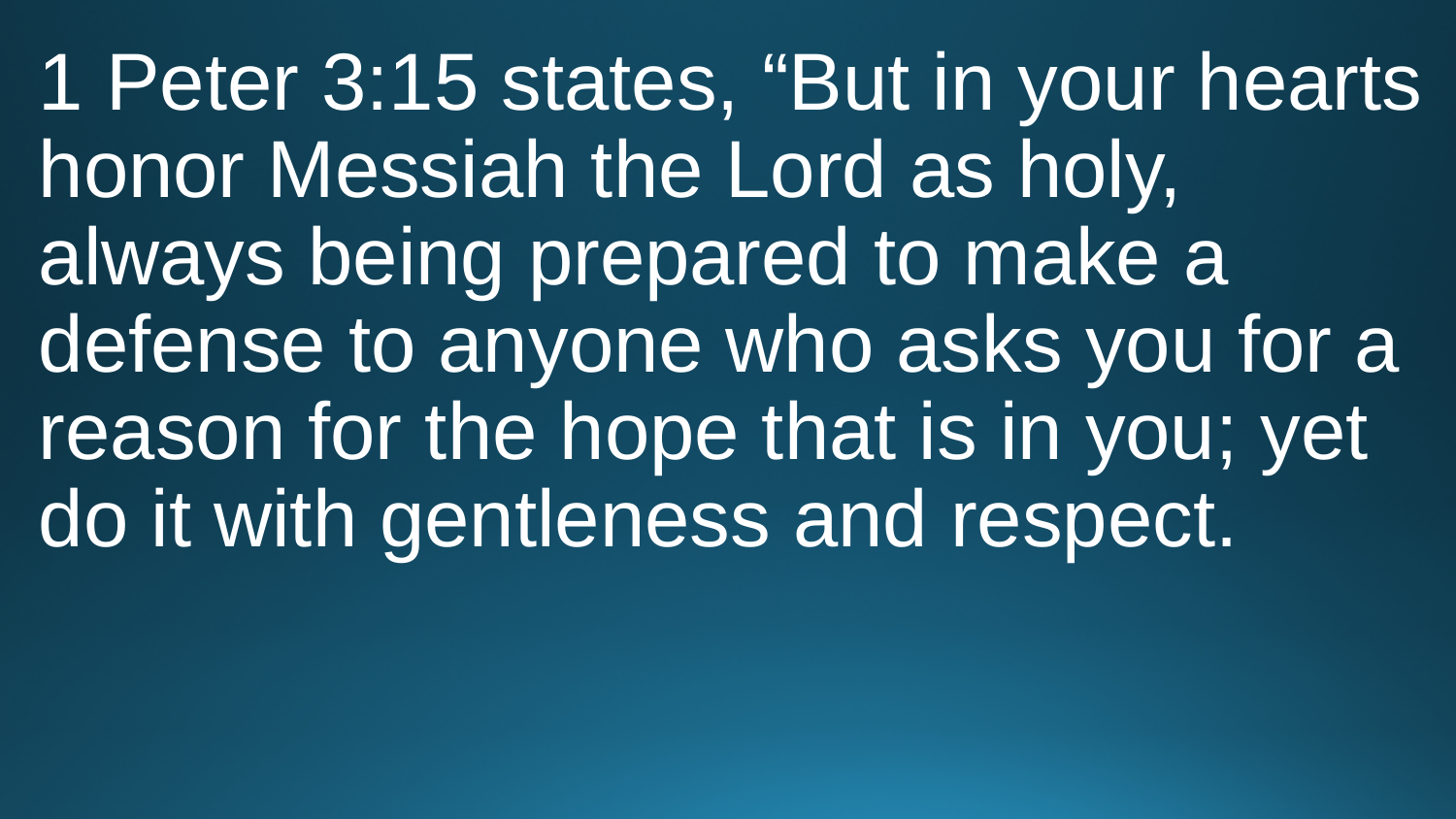

# 1 Peter 3:15 states, “But in your hearts honor Messiah the Lord as holy, always being prepared to make a defense to anyone who asks you for a reason for the hope that is in you; yet do it with gentleness and respect.